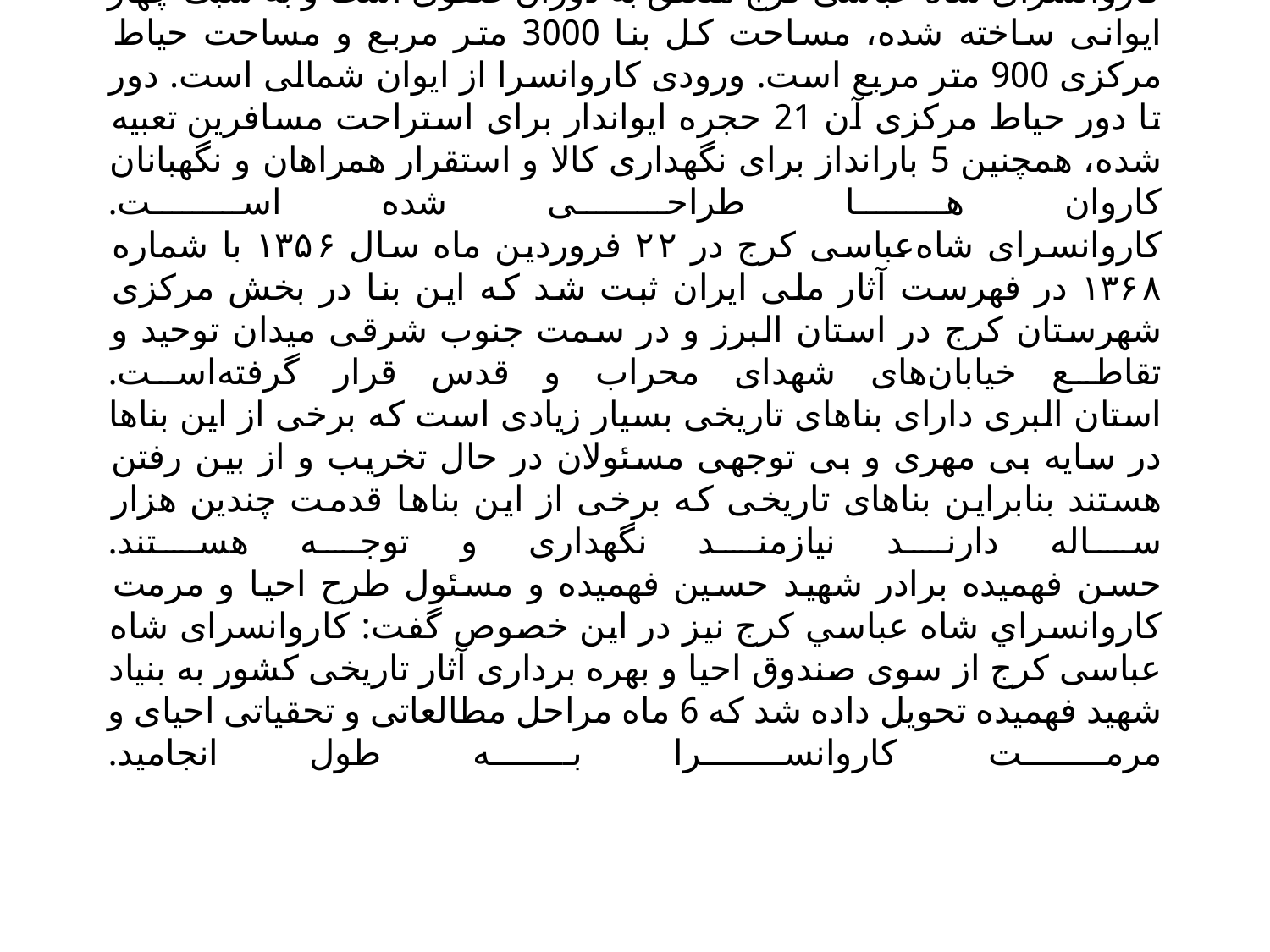

# کاروانسرای شاه عباسی کرج متعلق به دوران صفوی است و به سبک چهار ایوانی ساخته شده، مساحت کل بنا 3000 متر مربع و مساحت حیاط مرکزی 900 متر مربع است. ورودی کاروانسرا از ایوان شمالی است. دور تا دور حیاط مرکزی آن 21 حجره ایواندار برای استراحت مسافرین تعبیه شده، همچنین 5 بارانداز برای نگهداری کالا و استقرار همراهان و نگهبانان کاروان ها طراحی شده است. کاروانسرای شاه‌عباسی کرج در ۲۲ فروردین ماه سال ۱۳۵۶ با شماره ۱۳۶۸ در فهرست آثار ملی ایران ثبت شد که­ این بنا در بخش مرکزی شهرستان کرج در استان البرز و در سمت جنوب شرقی میدان توحید و تقاطع خیابان‌های شهدای محراب و قدس قرار گرفته‌است. استان البری دارای بناهای تاریخی بسیار زیادی است که برخی از این بناها در سایه بی مهری و بی توجهی مسئولان در حال تخریب و از بین رفتن هستند بنابراین بناهای تاریخی که برخی از این بناها قدمت چندین هزار ساله دارند نیازمند نگهداری و توجه هستند. حسن فهميده برادر شهید حسین فهمیده و مسئول طرح احيا و مرمت کاروانسراي شاه عباسي کرج نیز در این خصوص گفت: کاروانسرای شاه عباسی کرج از سوی صندوق احیا و بهره برداری آثار تاریخی کشور به بنیاد شهید فهمیده تحویل داده شد که 6 ماه مراحل مطالعاتی و تحقیاتی احیای و مرمت کاروانسرا به طول انجامید.